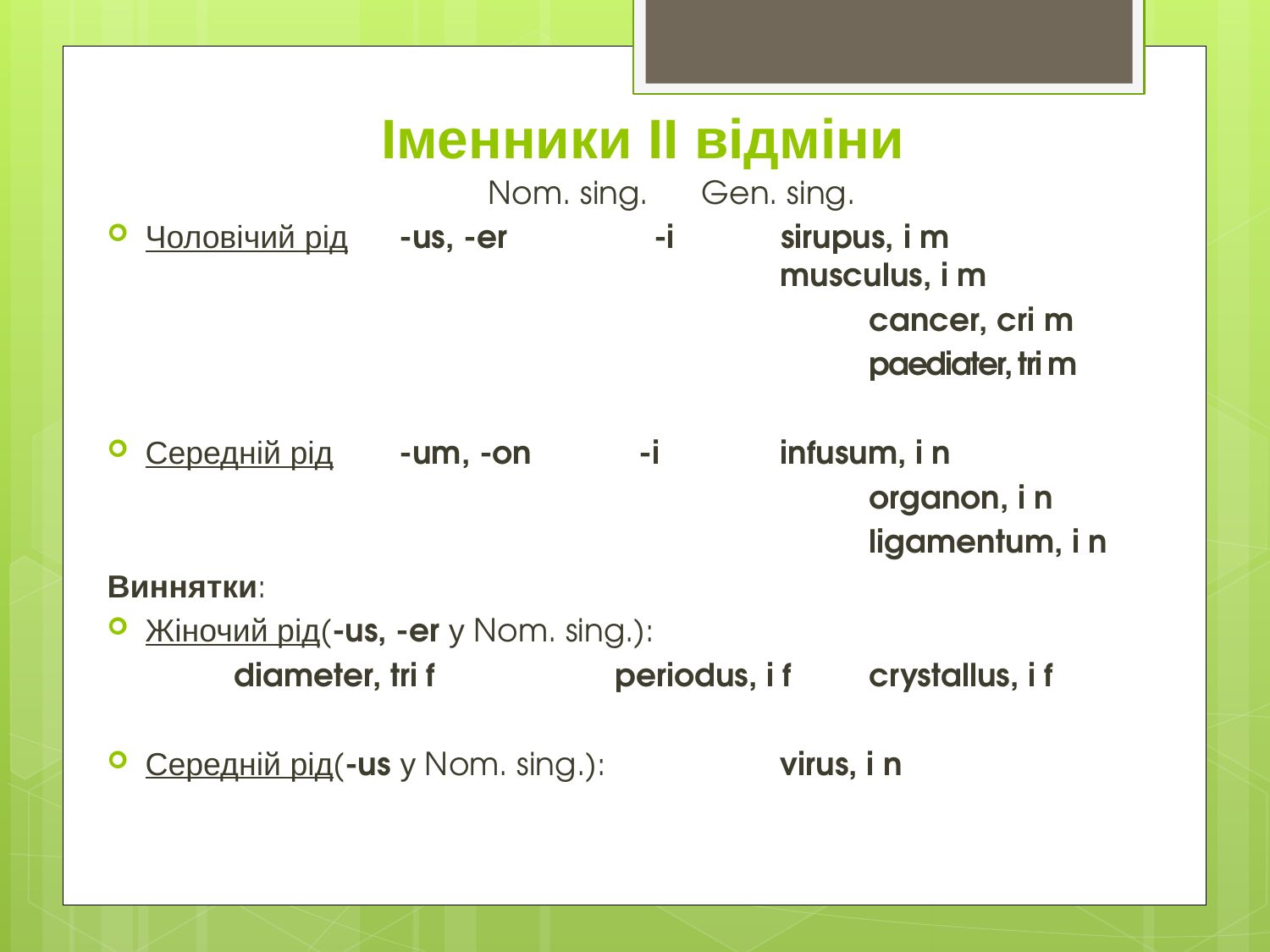

# Іменники ІІ відміни
	           		Nom. sing.      Gen. sing.
Чоловічий рід	-us, -er		-i	sirupus, i m							musculus, i m
						cancer, cri m
						paediater, tri m

Середній рід	-um, -on            -i	infusum, i n
						organon, i n
						ligamentum, i n
Виннятки:
Жіночий рід(-us, -er у Nom. sing.):
	diameter, tri f		periodus, i f 	crystallus, i f

Середній рід(-us у Nom. sing.): 		virus, i n